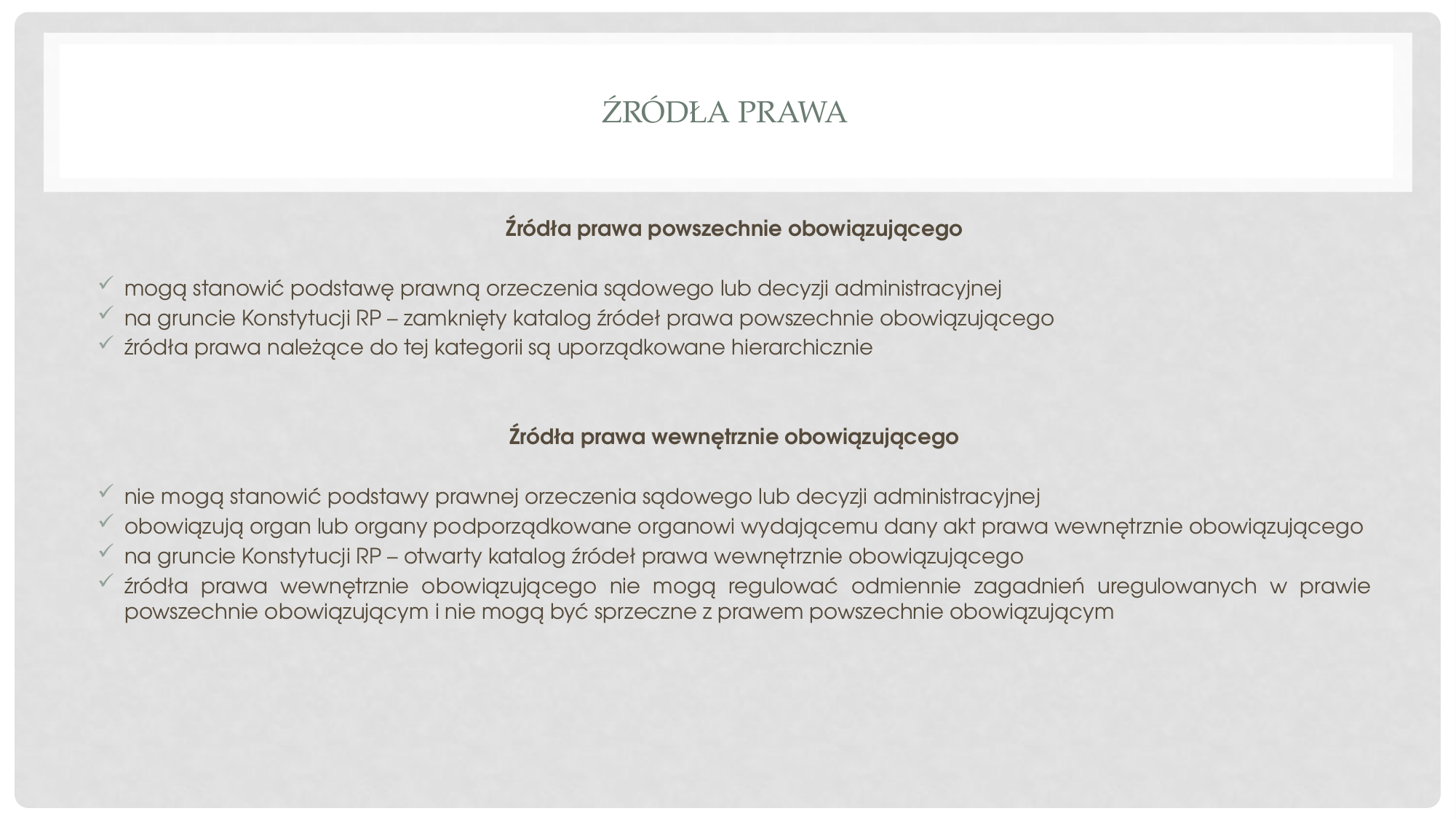

# Źródła prawa
Źródła prawa powszechnie obowiązującego

mogą stanowić podstawę prawną orzeczenia sądowego lub decyzji administracyjnej
na gruncie Konstytucji RP – zamknięty katalog źródeł prawa powszechnie obowiązującego
źródła prawa należące do tej kategorii są uporządkowane hierarchicznie

Źródła prawa wewnętrznie obowiązującego

nie mogą stanowić podstawy prawnej orzeczenia sądowego lub decyzji administracyjnej
obowiązują organ lub organy podporządkowane organowi wydającemu dany akt prawa wewnętrznie obowiązującego
na gruncie Konstytucji RP – otwarty katalog źródeł prawa wewnętrznie obowiązującego
źródła prawa wewnętrznie obowiązującego nie mogą regulować odmiennie zagadnień uregulowanych w prawie powszechnie obowiązującym i nie mogą być sprzeczne z prawem powszechnie obowiązującym